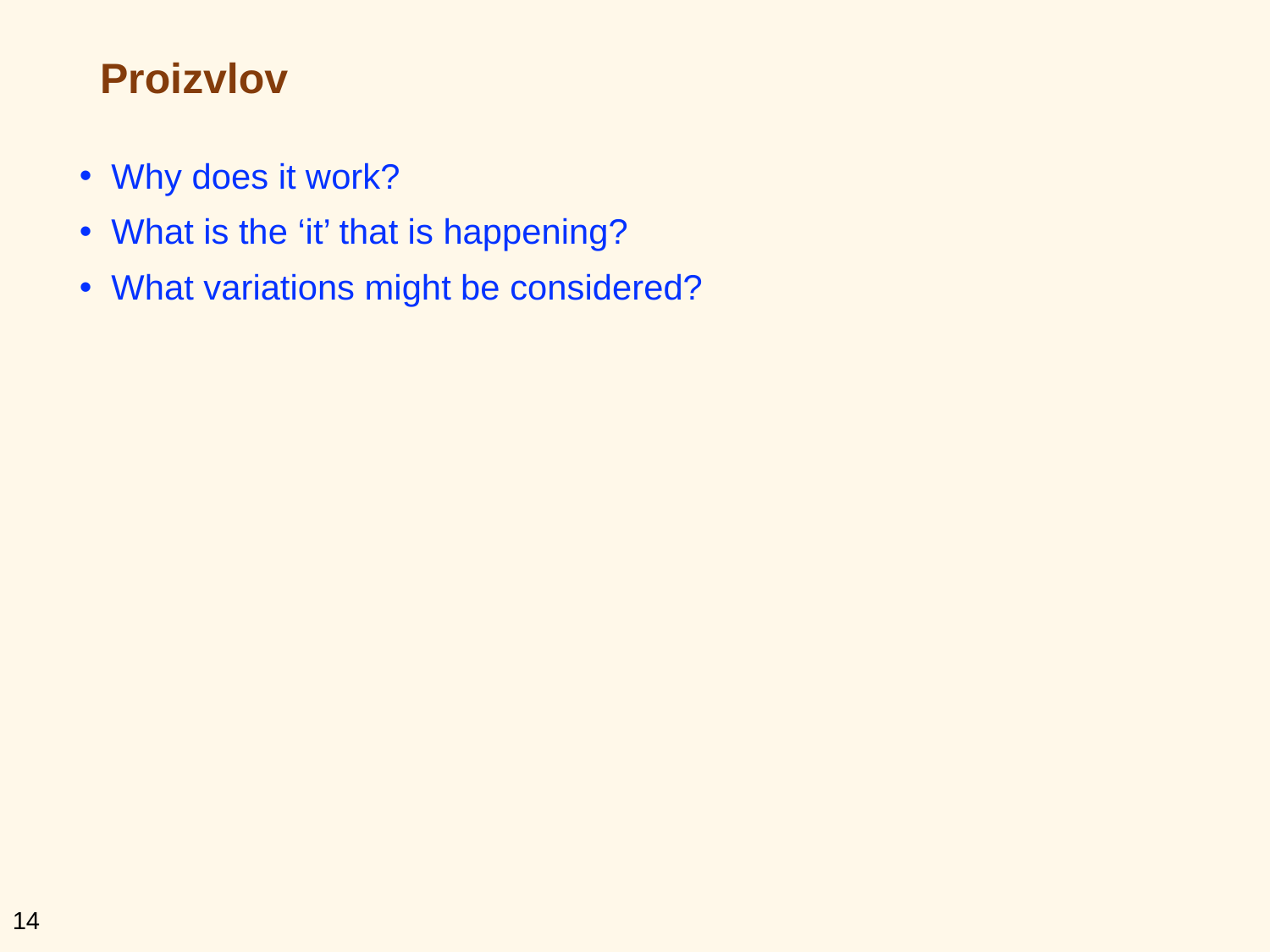

# Proizvlov
Why does it work?
What is the ‘it’ that is happening?
What variations might be considered?